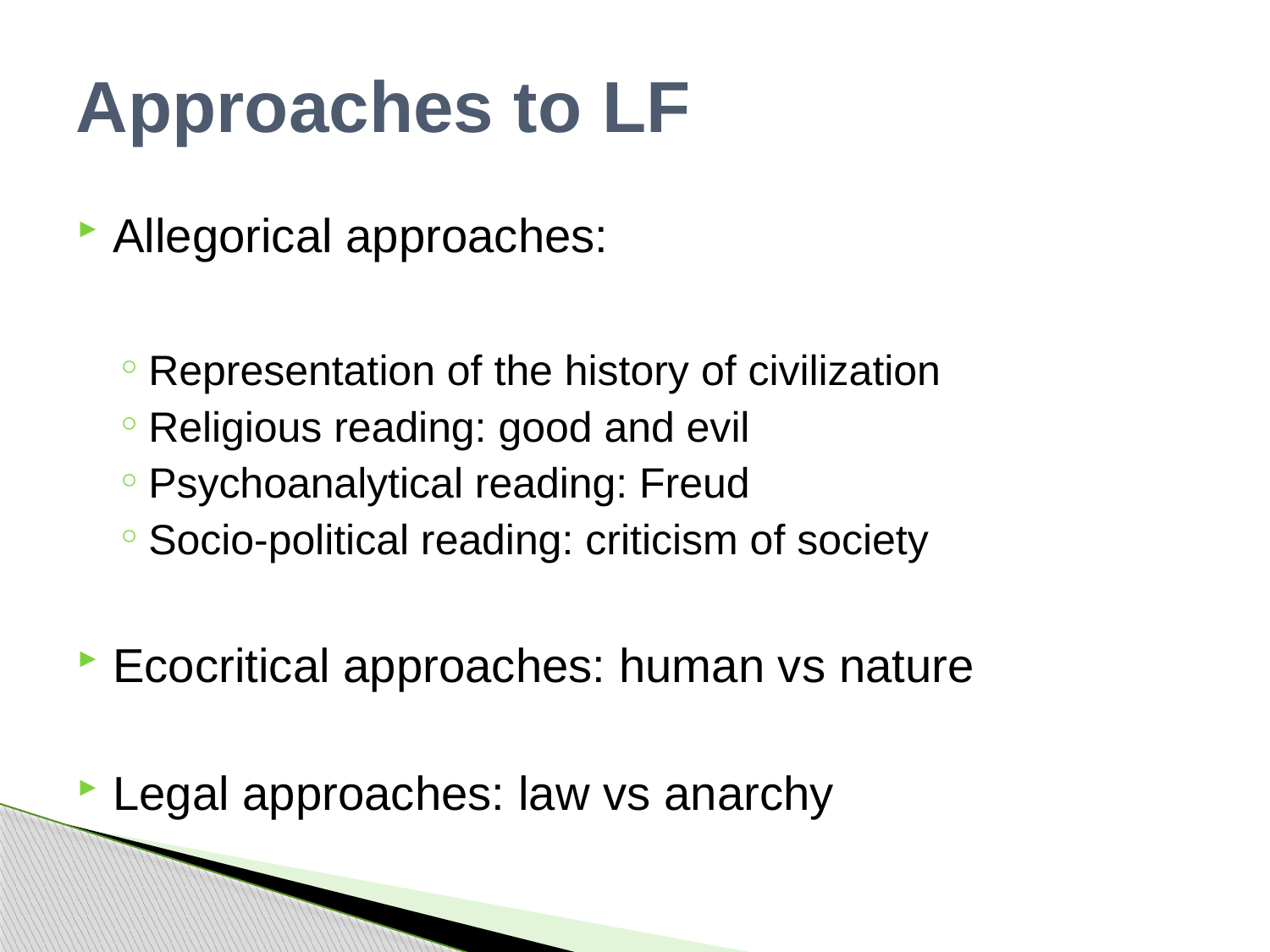

# Approaches to LF
Allegorical approaches:

Representation of the history of civilization
Religious reading: good and evil
Psychoanalytical reading: Freud
Socio-political reading: criticism of society

Ecocritical approaches: human vs nature

Legal approaches: law vs anarchy